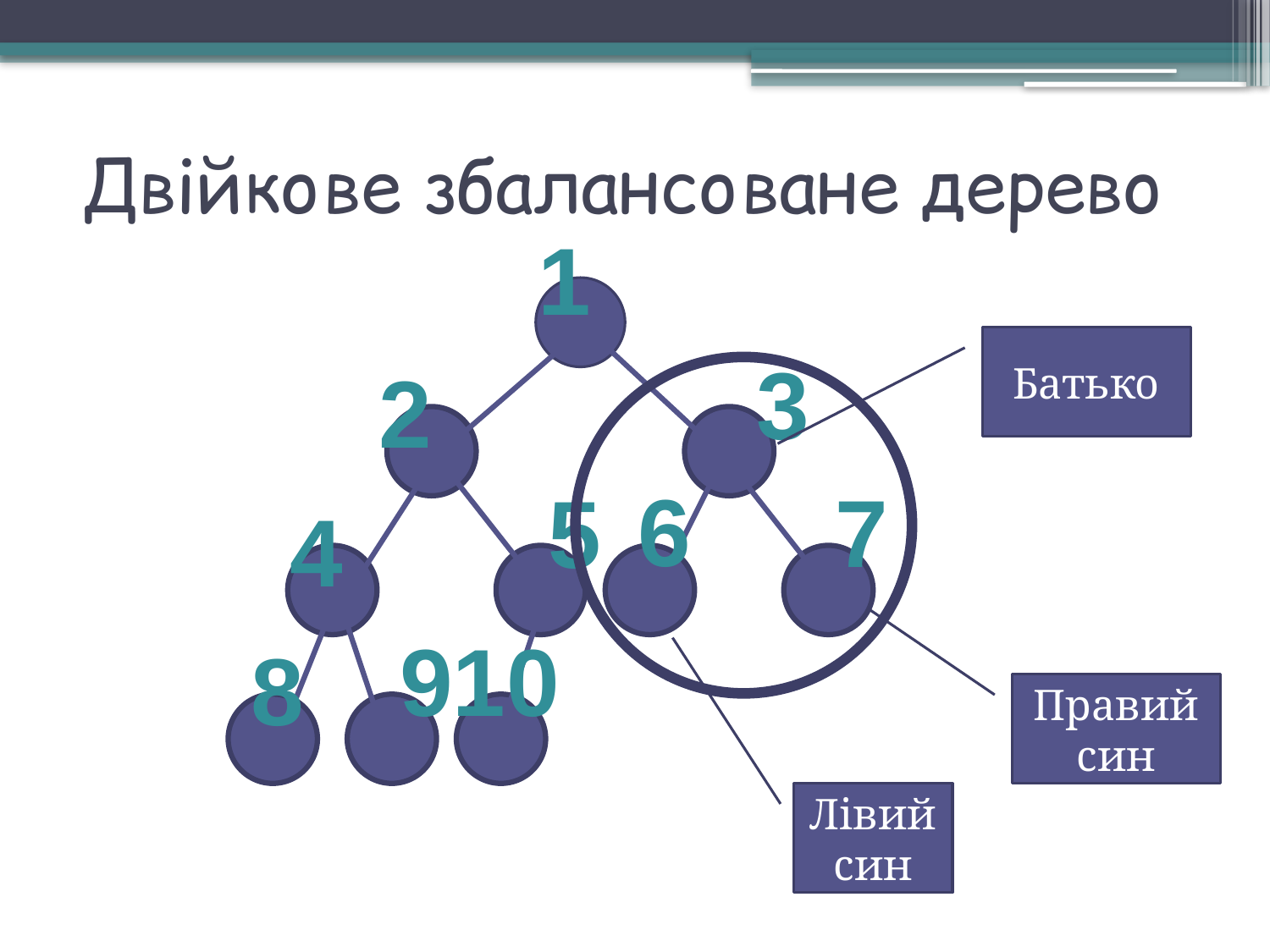

# Двійкове збалансоване дерево
1

Батько
3
2

6
7
5
4

9
10
8
Правий син

Лівий син